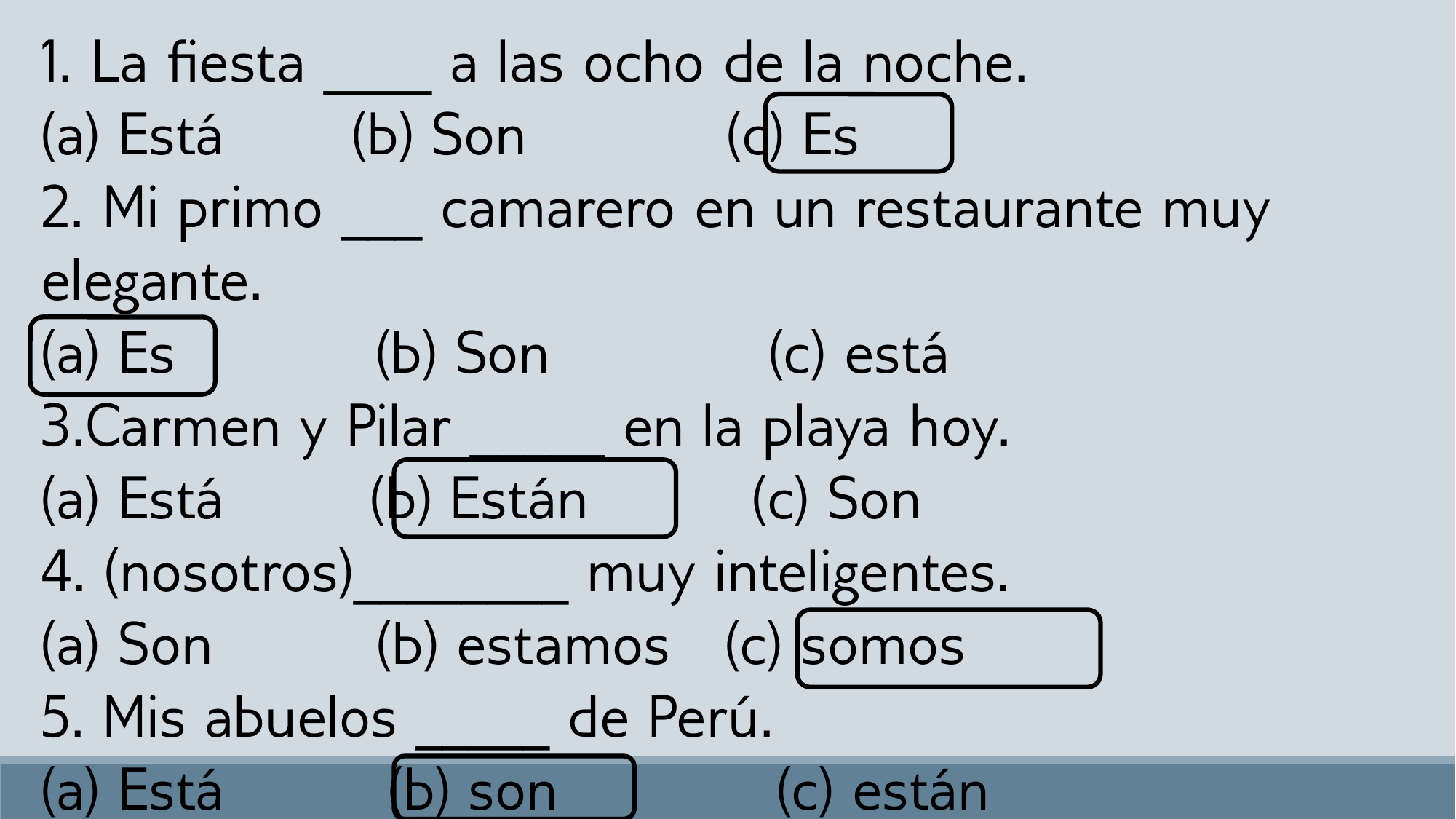

1. La fiesta ____ a las ocho de la noche.
(a) Está       (b) Son           (c) Es
2. Mi primo ___ camarero en un restaurante muy elegante.
(a) Es           (b) Son            (c) está
3.Carmen y Pilar _____ en la playa hoy.
(a) Está        (b) Están         (c) Son
4. (nosotros)________ muy inteligentes.
(a) Son         (b) estamos   (c) somos
5. Mis abuelos _____ de Perú.
(a) Está         (b) son            (c) están